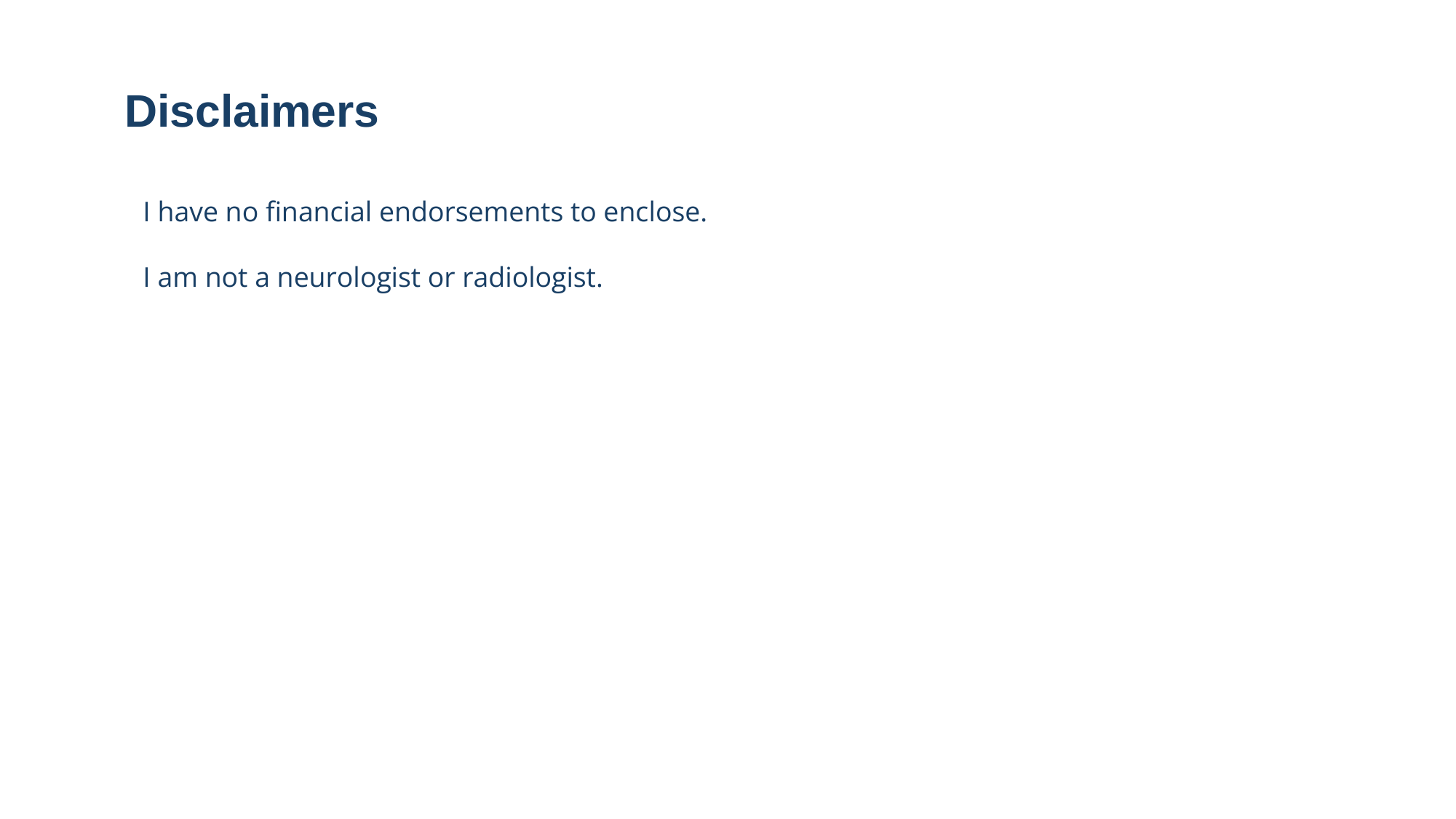

2
# Disclaimers
I have no financial endorsements to enclose.

I am not a neurologist or radiologist.